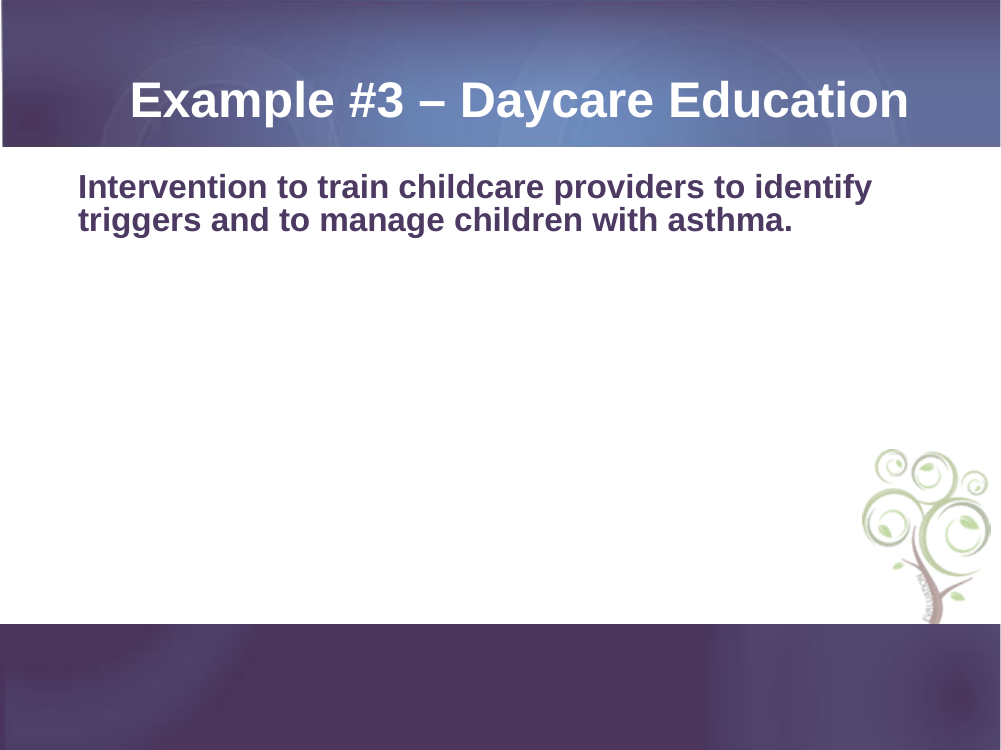

Example #3 – Daycare Education
Intervention to train childcare providers to identify triggers and to manage children with asthma.